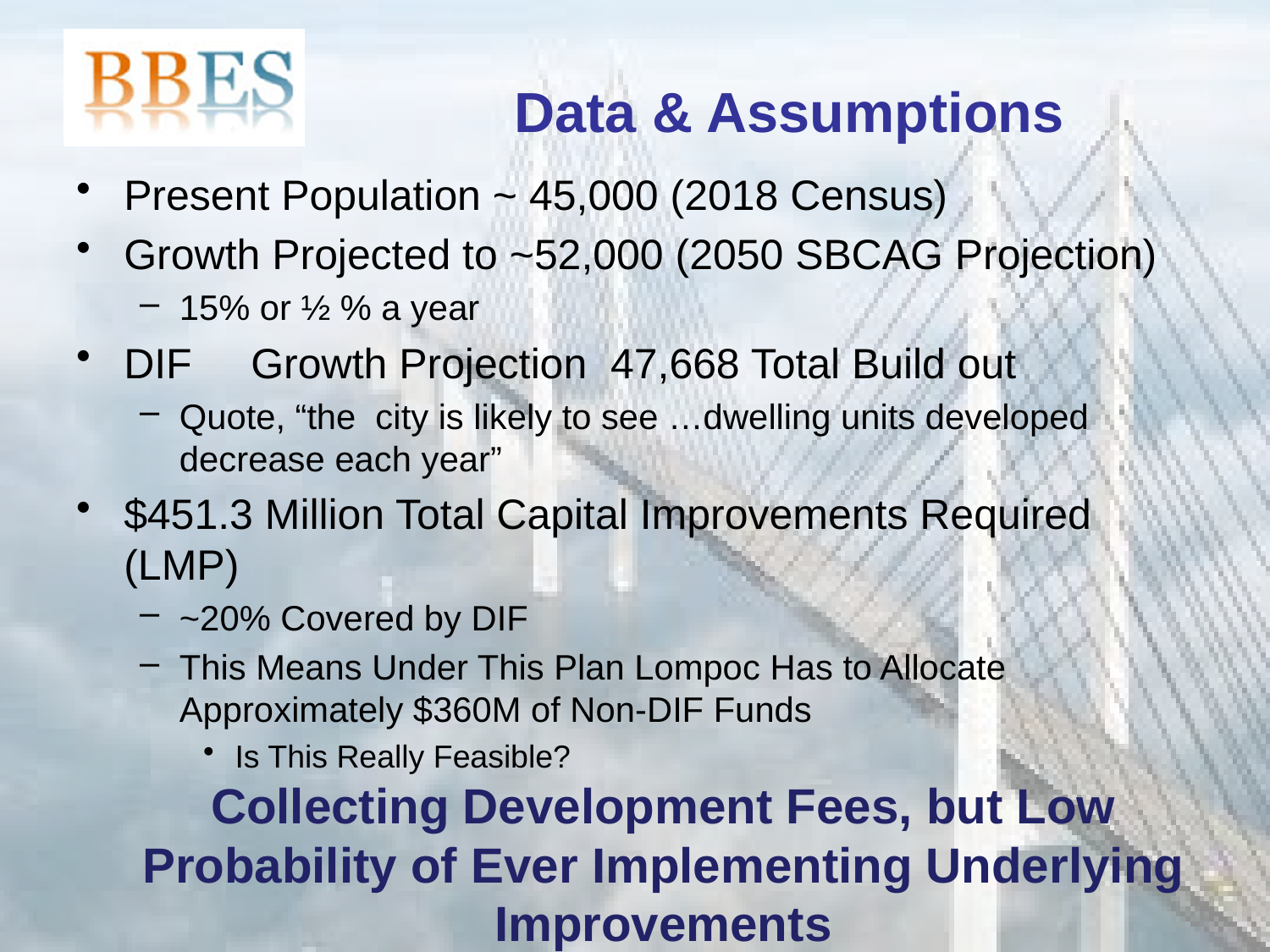

# Data & Assumptions
Present Population ~ 45,000 (2018 Census)
Growth Projected to ~52,000 (2050 SBCAG Projection)
15% or ½ % a year
DIF	Growth Projection  47,668 Total Build out
Quote, “the  city is likely to see …dwelling units developed decrease each year”
$451.3 Million Total Capital Improvements Required (LMP)
~20% Covered by DIF
This Means Under This Plan Lompoc Has to Allocate Approximately $360M of Non-DIF Funds
Is This Really Feasible?
Collecting Development Fees, but Low Probability of Ever Implementing Underlying Improvements